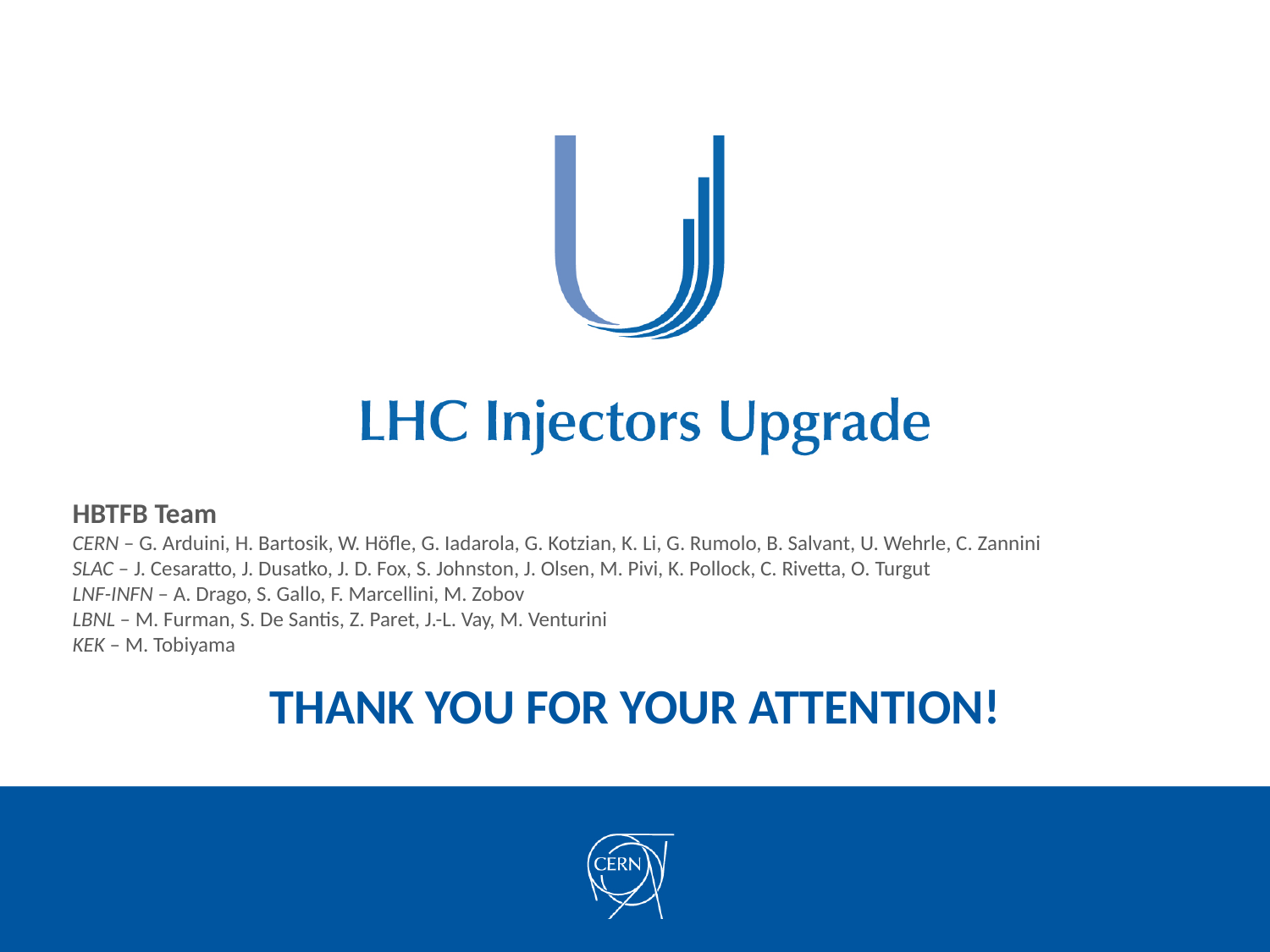

HBTFB Team
CERN – G. Arduini, H. Bartosik, W. Höfle, G. Iadarola, G. Kotzian, K. Li, G. Rumolo, B. Salvant, U. Wehrle, C. Zannini
SLAC – J. Cesaratto, J. Dusatko, J. D. Fox, S. Johnston, J. Olsen, M. Pivi, K. Pollock, C. Rivetta, O. Turgut
LNF-INFN – A. Drago, S. Gallo, F. Marcellini, M. Zobov
LBNL – M. Furman, S. De Santis, Z. Paret, J.-L. Vay, M. Venturini
KEK – M. Tobiyama